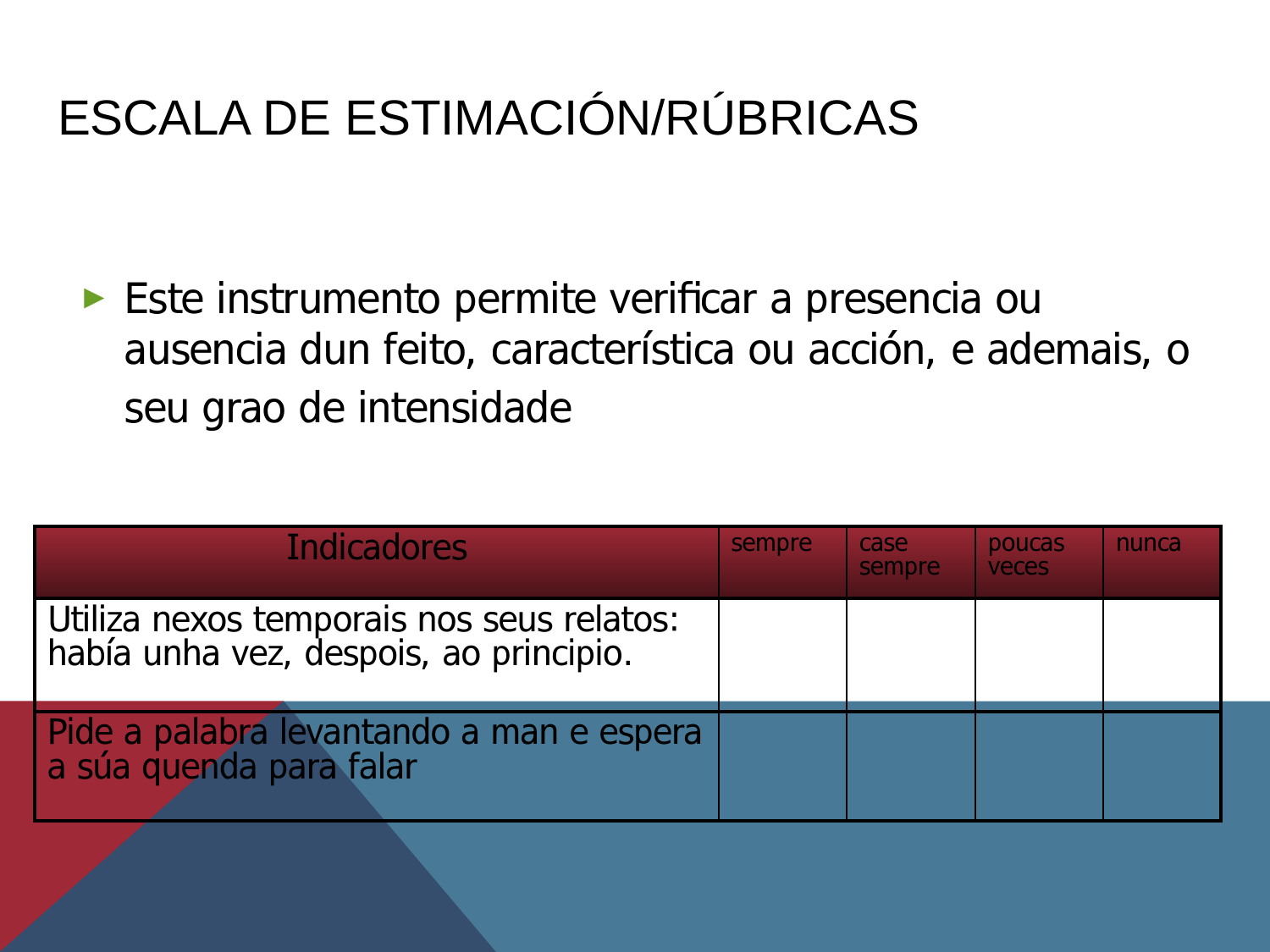

# Escala de estimación/RÚBRICAS

Este instrumento permite verificar a presencia ou ausencia dun feito, característica ou acción, e ademais, o seu grao de intensidade
| Indicadores | sempre | case sempre | poucas veces | nunca |
| --- | --- | --- | --- | --- |
| Utiliza nexos temporais nos seus relatos: había unha vez, despois, ao principio. |  |  |  |  |
| Pide a palabra levantando a man e espera a súa quenda para falar |  |  |  |  |